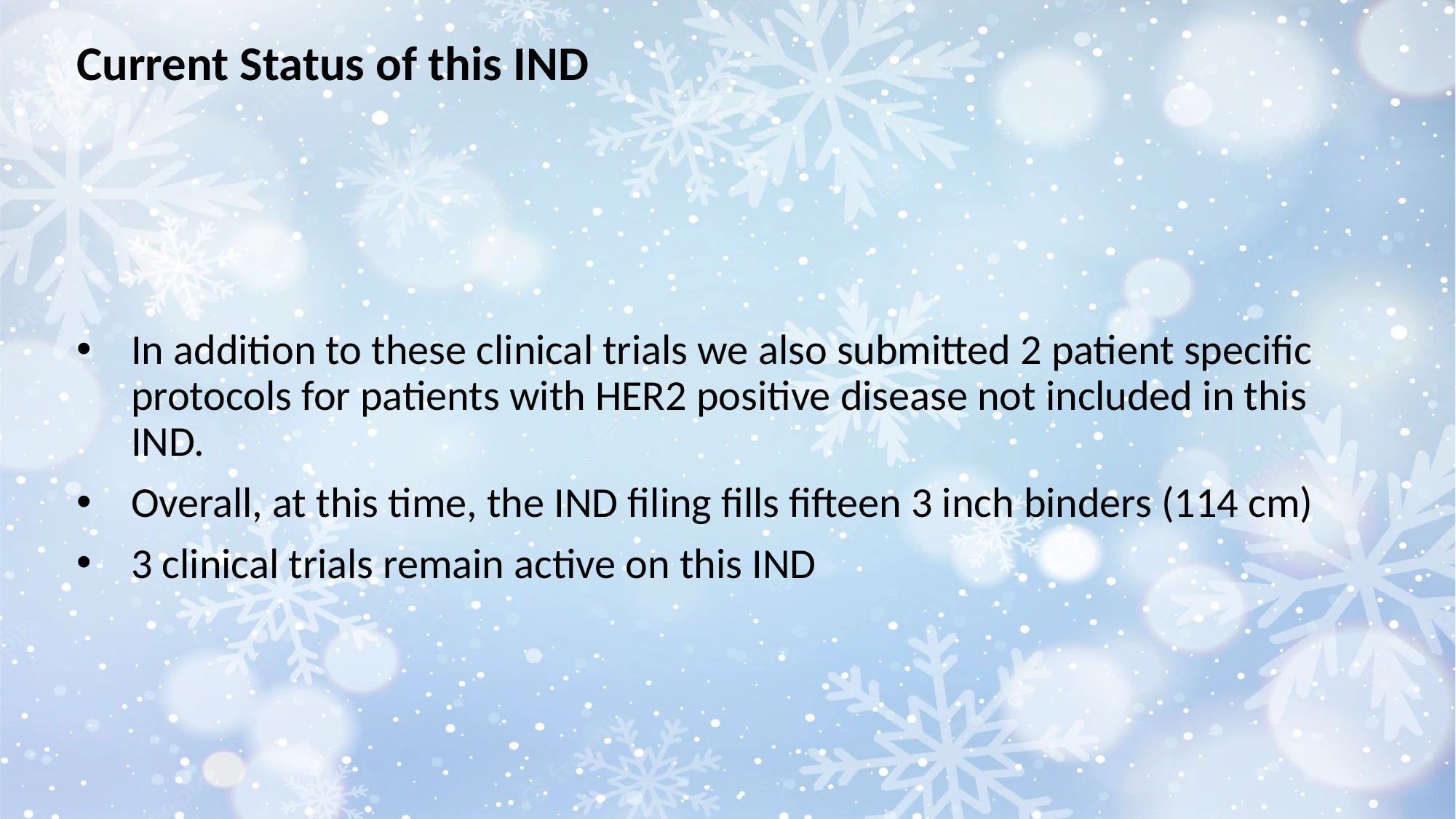

Current Status of this IND

In addition to these clinical trials we also submitted 2 patient specific protocols for patients with HER2 positive disease not included in this IND.
Overall, at this time, the IND filing fills fifteen 3 inch binders (114 cm)
3 clinical trials remain active on this IND